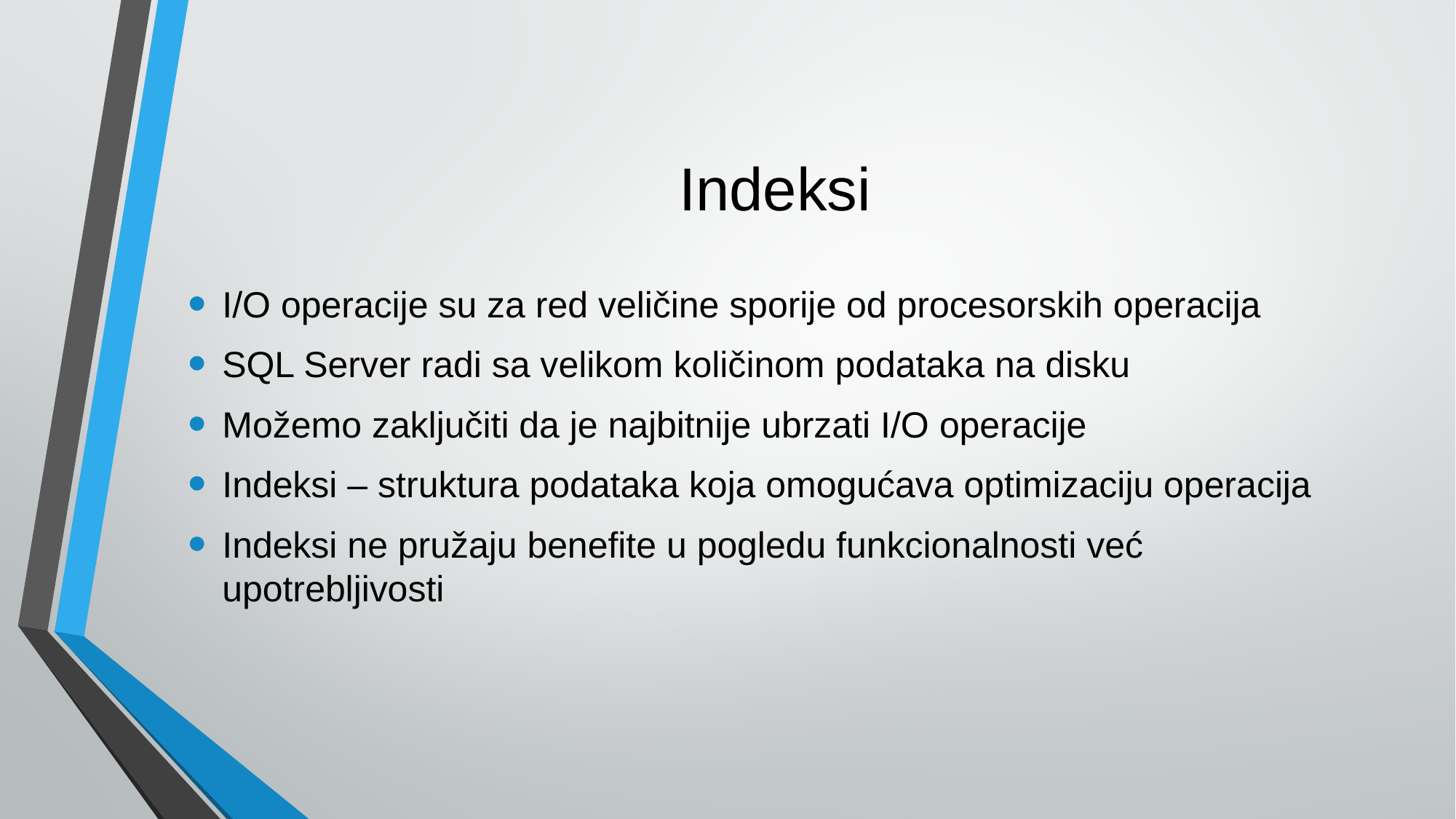

# Indeksi
I/O operacije su za red veličine sporije od procesorskih operacija
SQL Server radi sa velikom količinom podataka na disku
Možemo zaključiti da je najbitnije ubrzati I/O operacije
Indeksi – struktura podataka koja omogućava optimizaciju operacija
Indeksi ne pružaju benefite u pogledu funkcionalnosti već upotrebljivosti